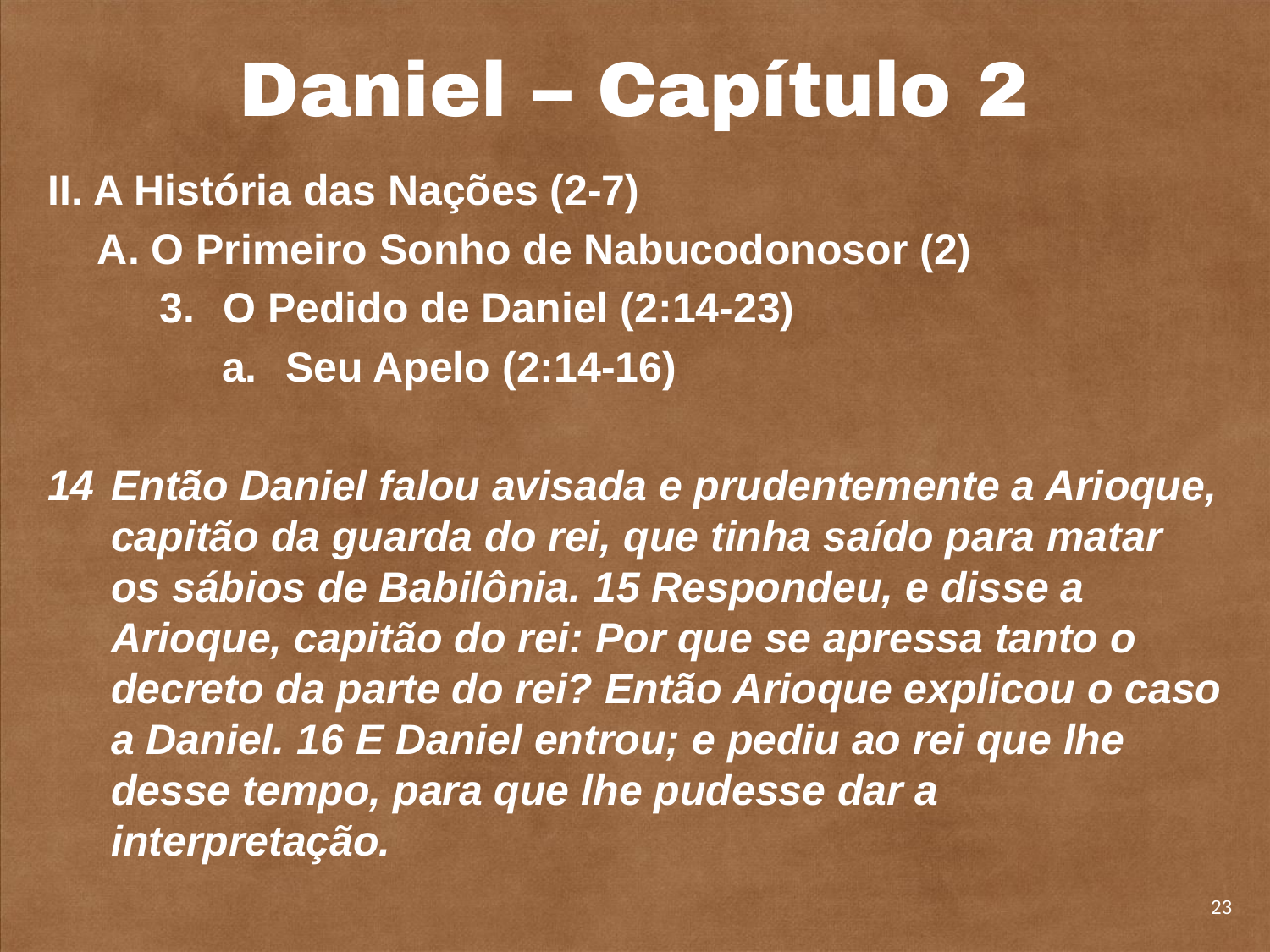

# Daniel – Capítulo 2
II. A História das Nações (2-7)
A. O Primeiro Sonho de Nabucodonosor (2)
O Pedido de Daniel (2:14-23)
Seu Apelo (2:14-16)

14 	Então Daniel falou avisada e prudentemente a Arioque, capitão da guarda do rei, que tinha saído para matar os sábios de Babilônia. 15 Respondeu, e disse a Arioque, capitão do rei: Por que se apressa tanto o decreto da parte do rei? Então Arioque explicou o caso a Daniel. 16 E Daniel entrou; e pediu ao rei que lhe desse tempo, para que lhe pudesse dar a interpretação.
23